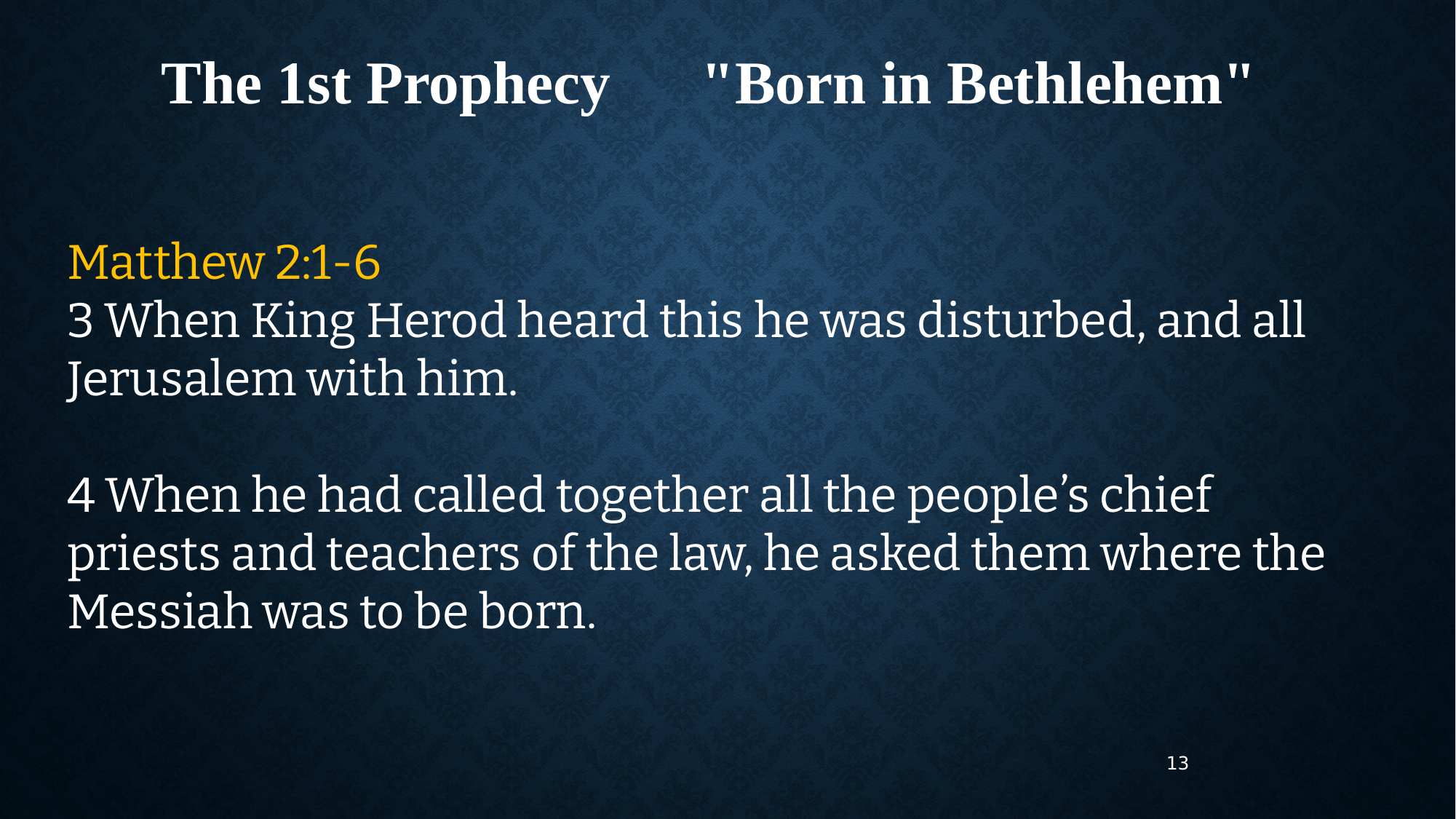

The 1st Prophecy      "Born in Bethlehem"
Matthew 2:1-6
3 When King Herod heard this he was disturbed, and all Jerusalem with him.

4 When he had called together all the people’s chief priests and teachers of the law, he asked them where the Messiah was to be born.

13